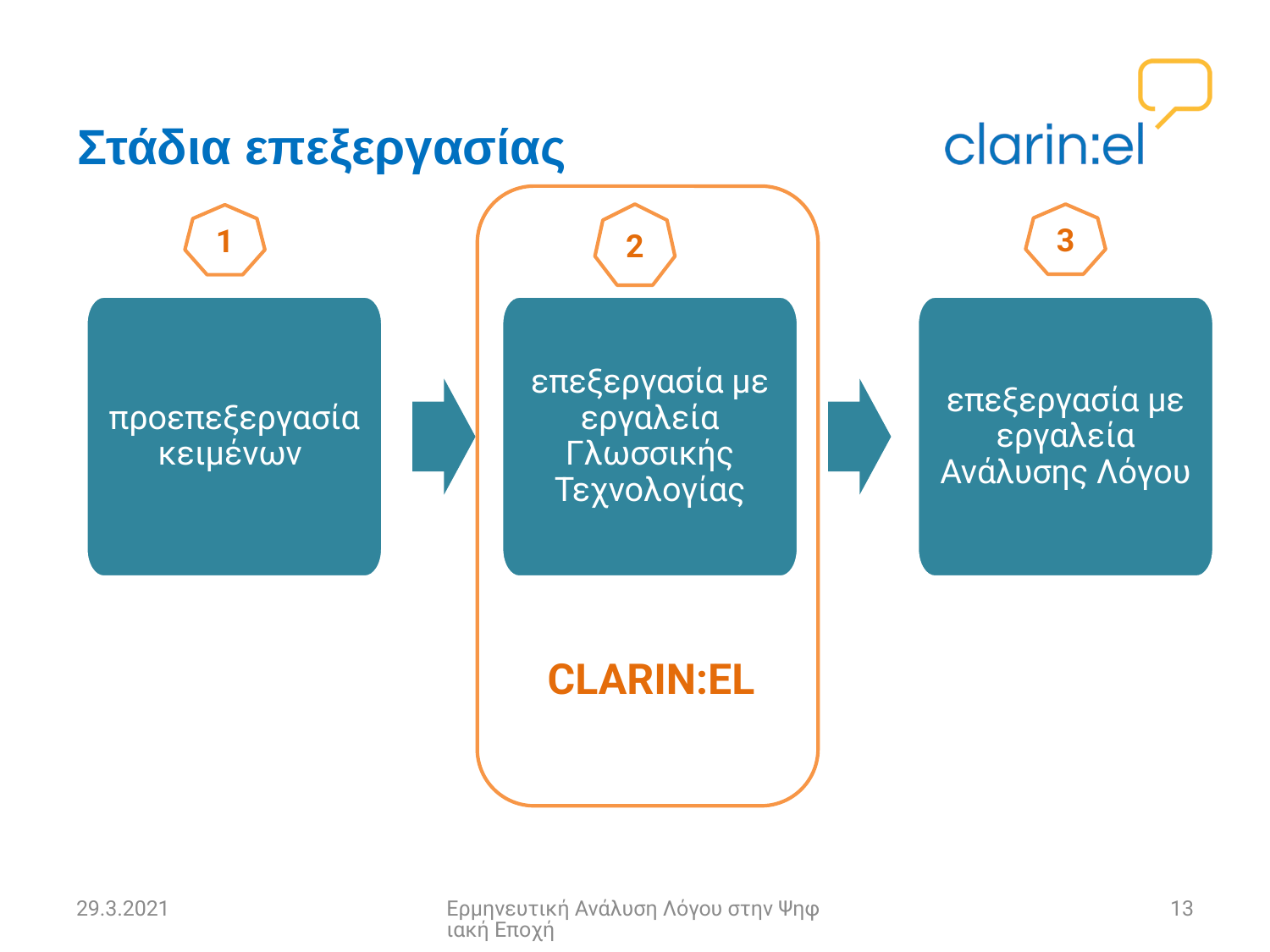

# Στάδια επεξεργασίας

2
3
1
προεπεξεργασία κειμένων
επεξεργασία με εργαλεία Γλωσσικής Τεχνολογίας
επεξεργασία με εργαλεία Ανάλυσης Λόγου

CLARIN:EL
29.3.2021
Ερμηνευτική Ανάλυση Λόγου στην Ψηφιακή Εποχή
13